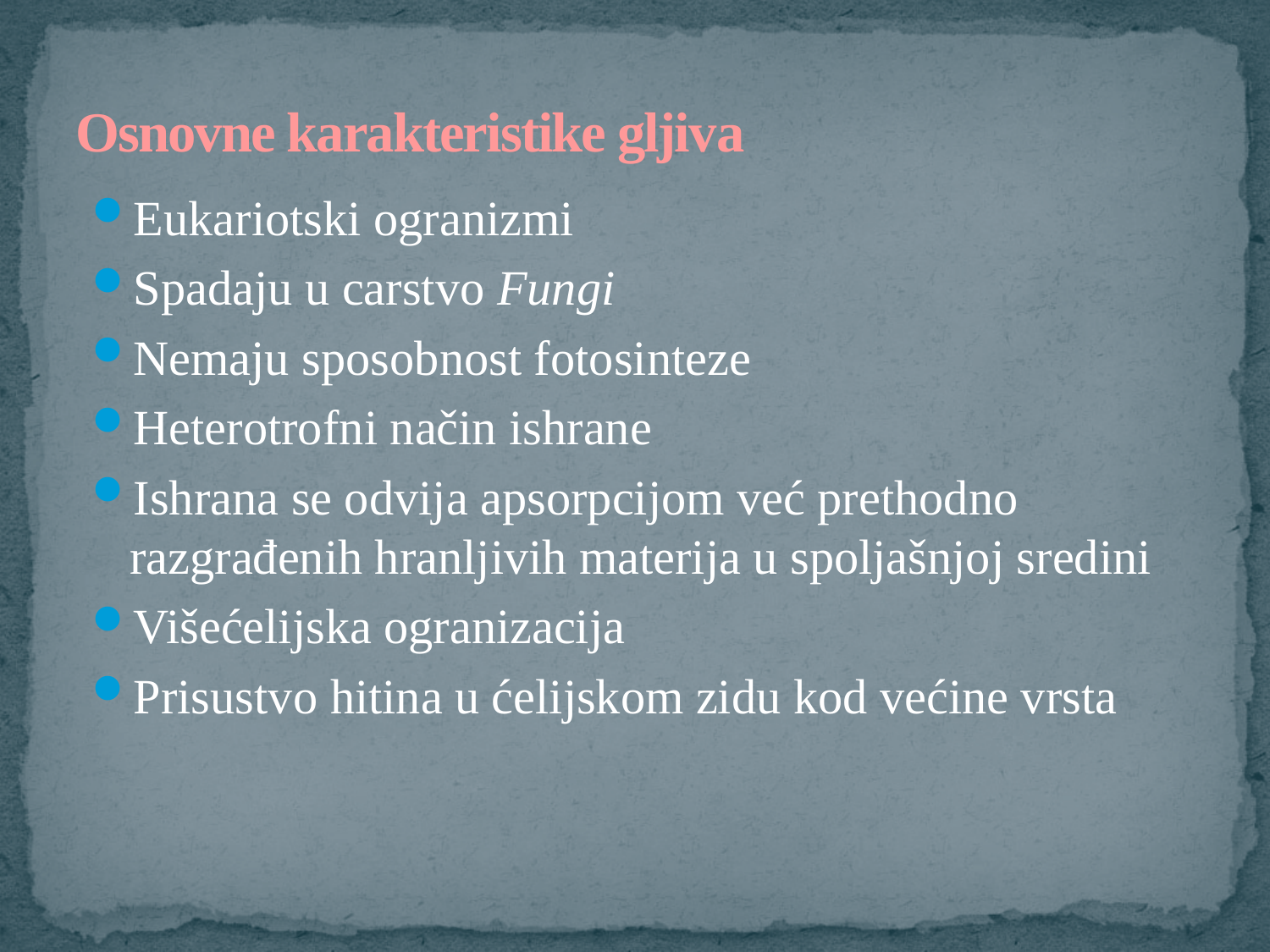

# Osnovne karakteristike gljiva
Eukariotski ogranizmi
Spadaju u carstvo Fungi
Nemaju sposobnost fotosinteze
Heterotrofni način ishrane
Ishrana se odvija apsorpcijom već prethodno razgrađenih hranljivih materija u spoljašnjoj sredini
Višećelijska ogranizacija
Prisustvo hitina u ćelijskom zidu kod većine vrsta